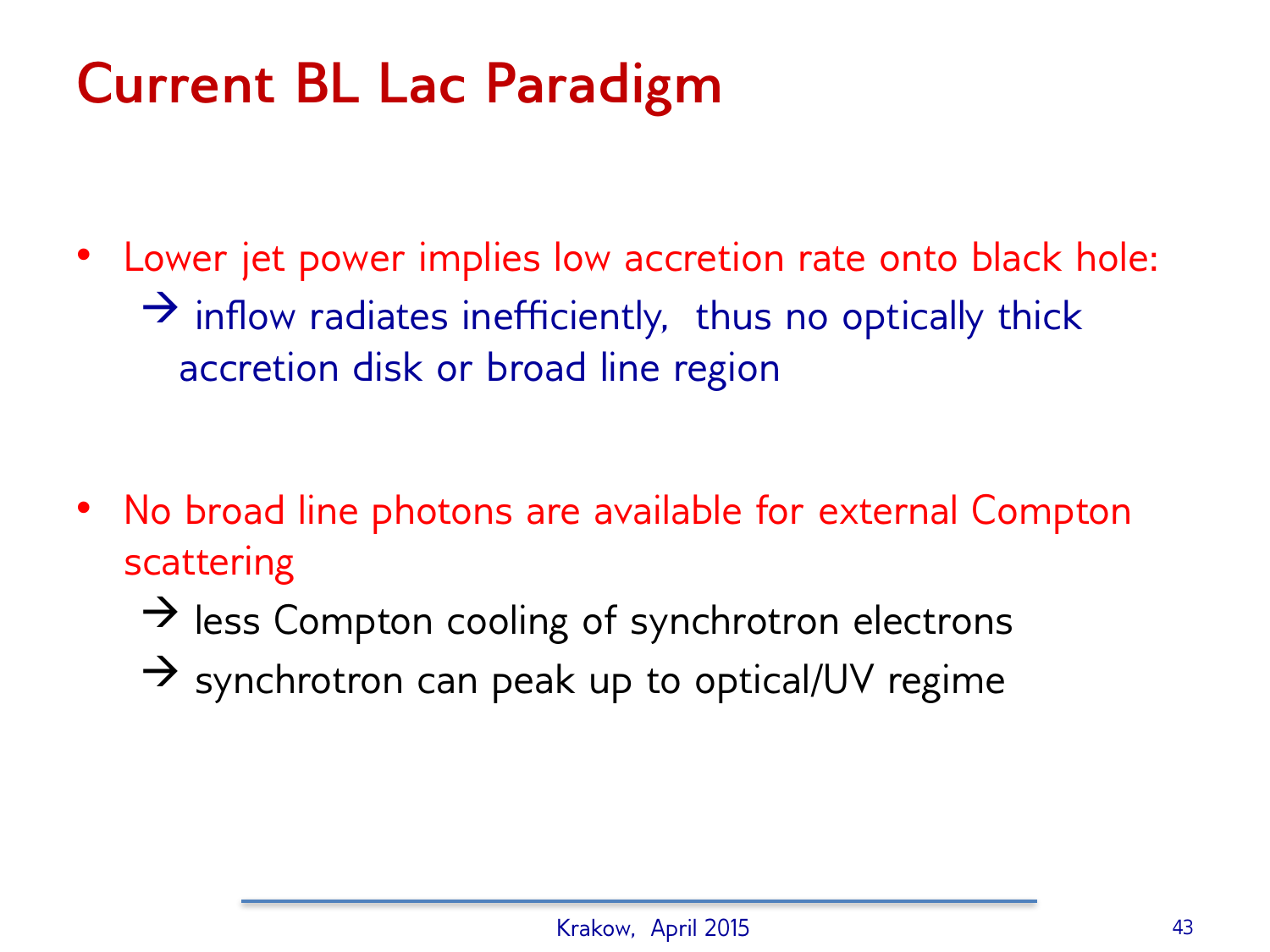

# Current BL Lac Paradigm
Lower jet power implies low accretion rate onto black hole:
 inflow radiates inefficiently,  thus no optically thick accretion disk or broad line region

No broad line photons are available for external Compton scattering
 less Compton cooling of synchrotron electrons
 synchrotron can peak up to optical/UV regime

43